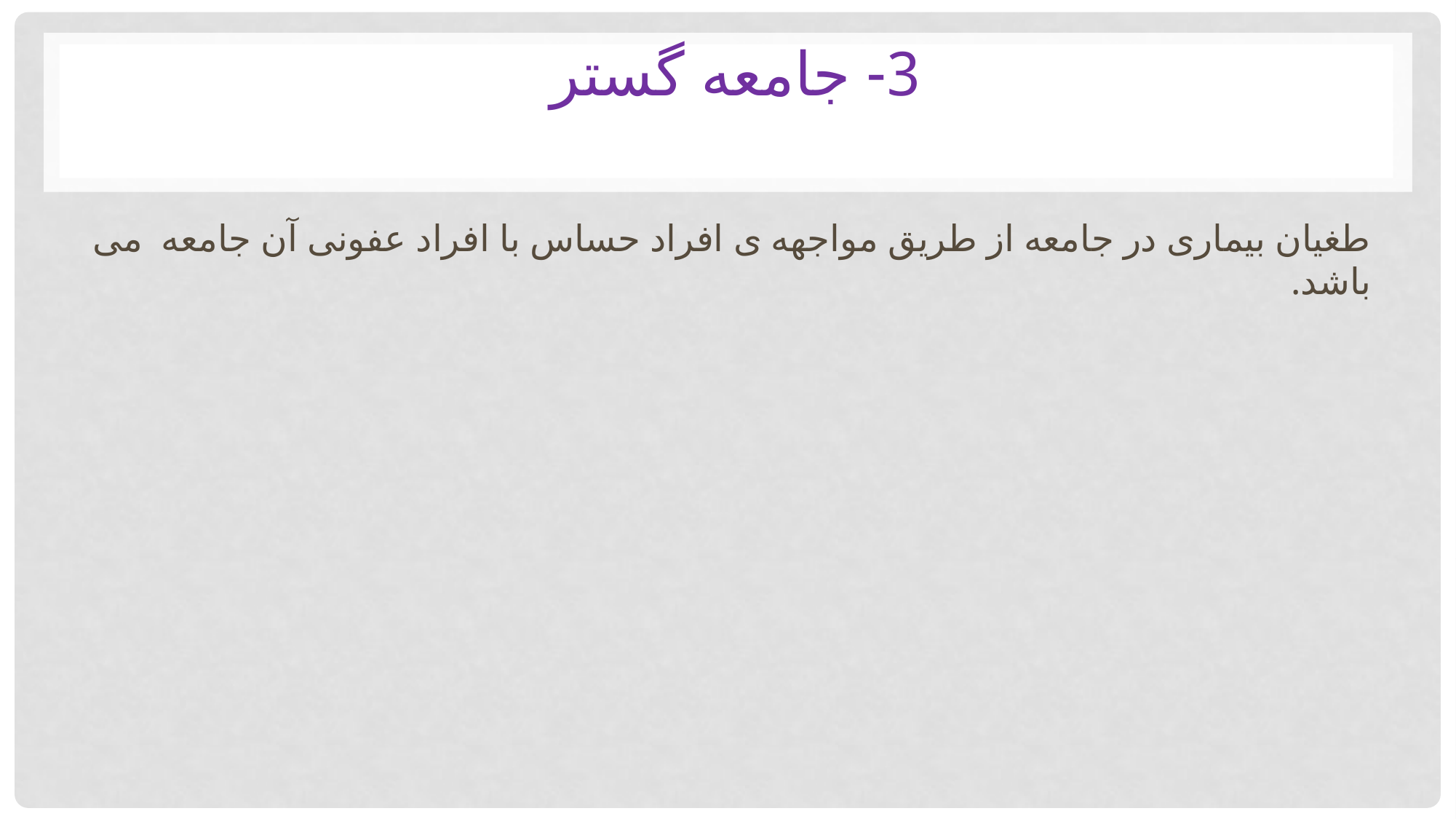

# 3- جامعه گستر
طغیان بیماری در جامعه از طریق مواجهه ی افراد حساس با افراد عفونی آن جامعه  می باشد.